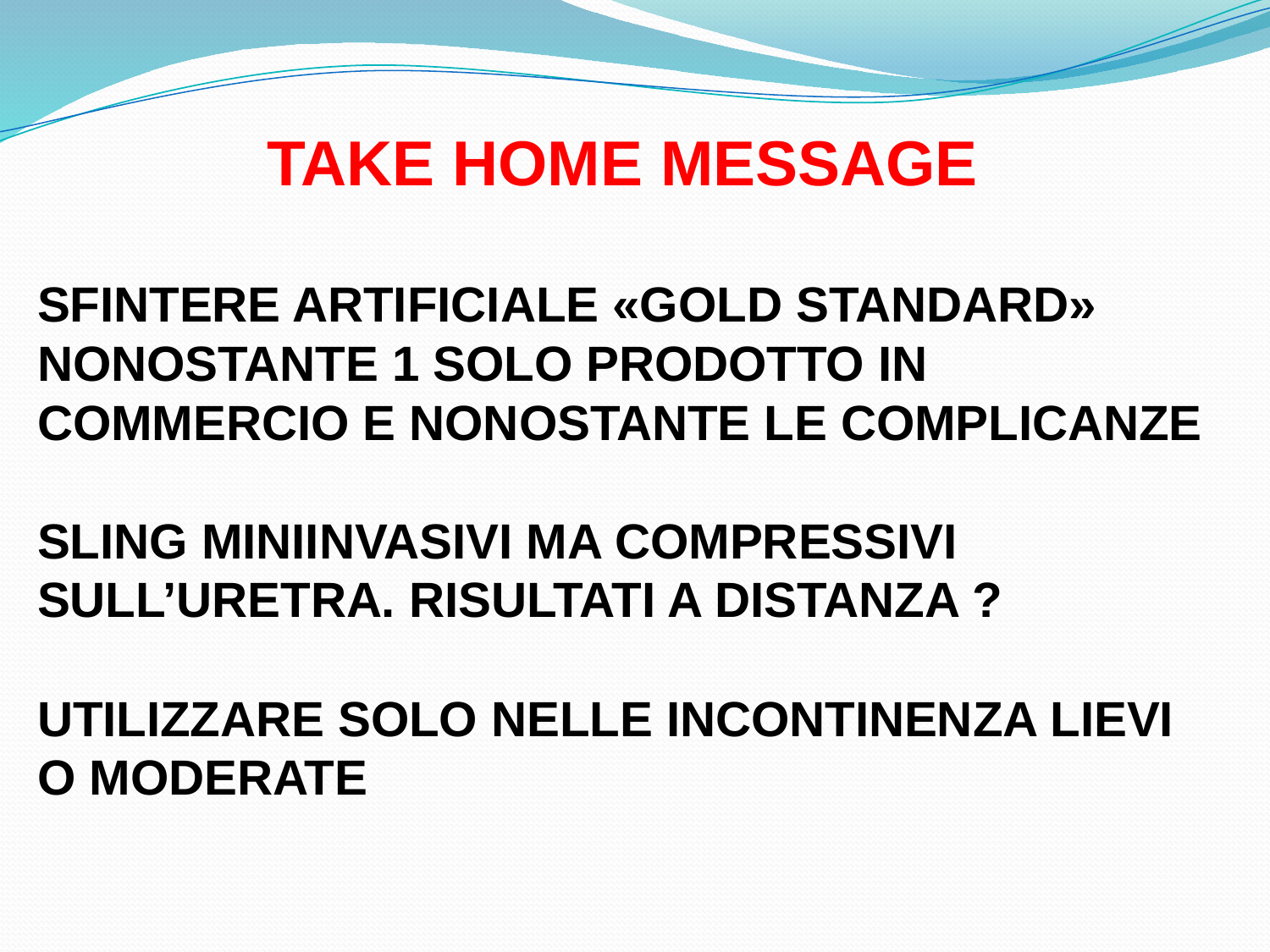

TAKE HOME MESSAGE
SFINTERE ARTIFICIALE «GOLD STANDARD» NONOSTANTE 1 SOLO PRODOTTO IN COMMERCIO E NONOSTANTE LE COMPLICANZE

SLING MINIINVASIVI MA COMPRESSIVI SULL’URETRA. RISULTATI A DISTANZA ?

UTILIZZARE SOLO NELLE INCONTINENZA LIEVI O MODERATE